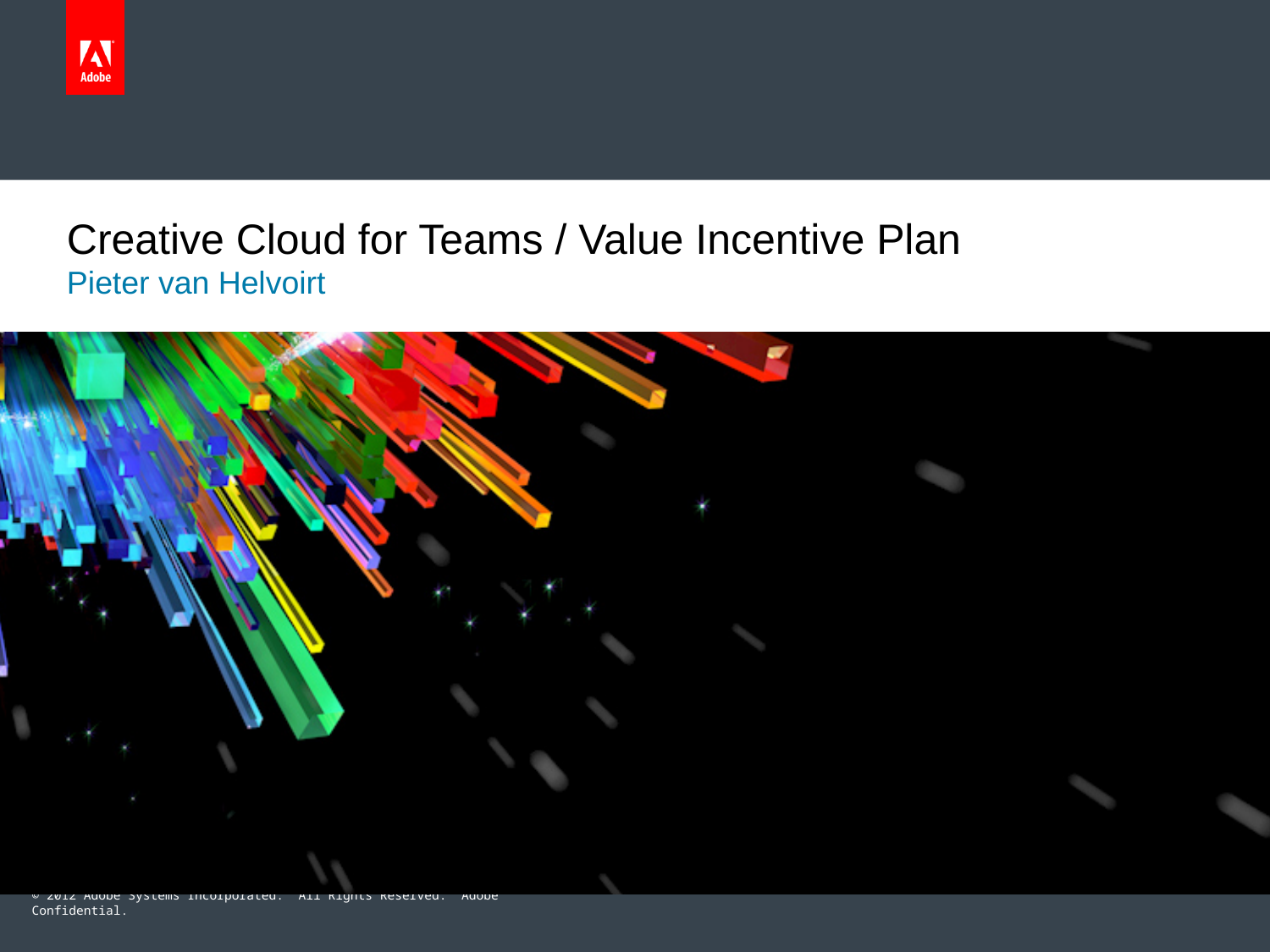

# Creative Cloud for Teams / Value Incentive Plan
Pieter van Helvoirt